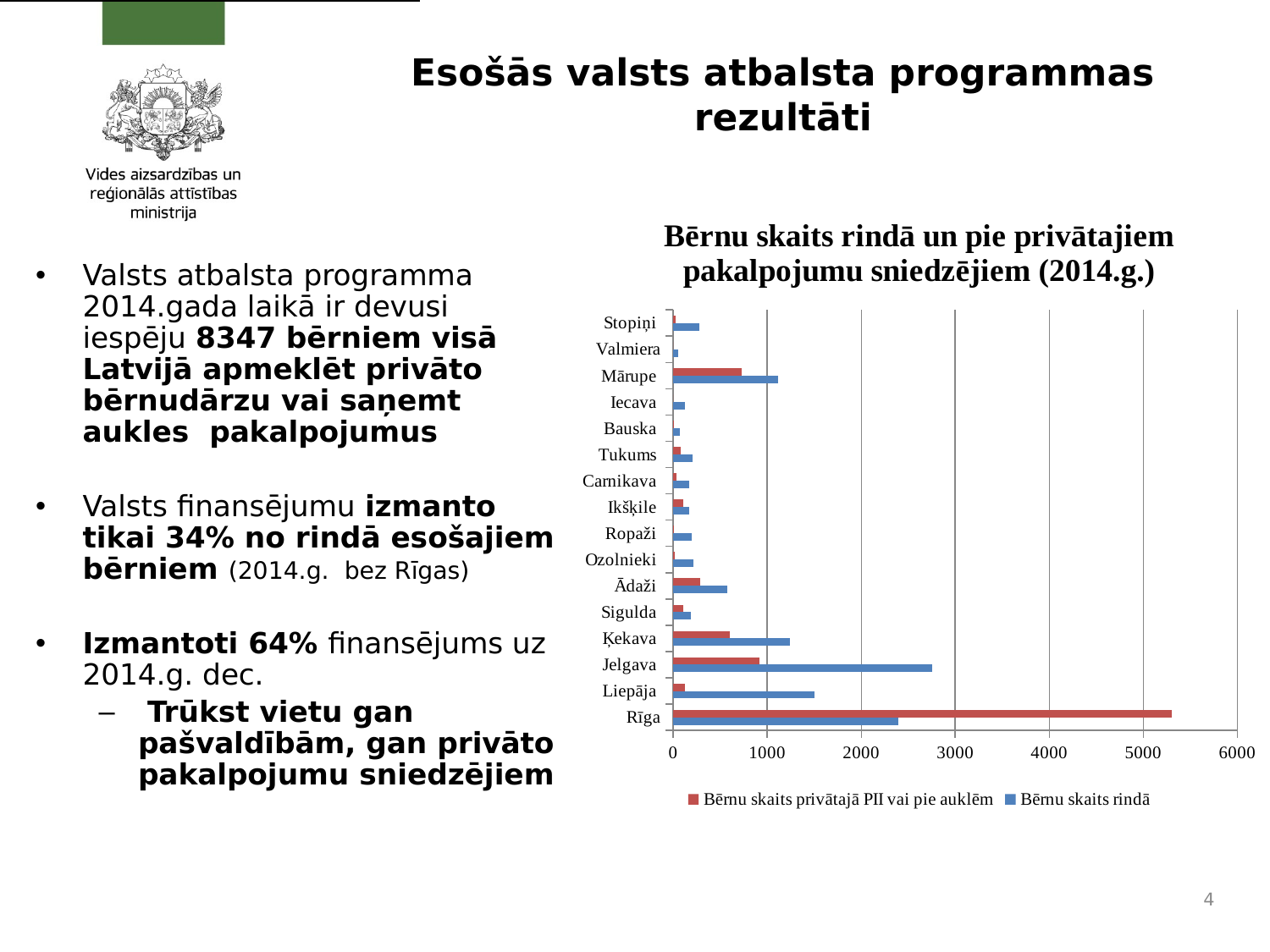

# Esošās valsts atbalsta programmas rezultāti

### Chart: Bērnu skaits rindā un pie privātajiem pakalpojumu sniedzējiem (2014.g.)

| Category | Bērnu skaits rindā | Bērnu skaits privātajā PII vai pie auklēm |
|---|---|---|
| Rīga | 2395.0 | 5307.0 |
| Liepāja  | 1507.0 | 127.0 |
| Jelgava  | 2756.0 | 915.0 |
| Ķekava  | 1244.0 | 600.0 |
| Sigulda  | 186.0 | 111.0 |
| Ādaži  | 578.0 | 284.0 |
| Ozolnieki  | 213.0 | 17.0 |
| Ropaži  | 195.0 | 7.0 |
| Ikšķile  | 167.0 | 106.0 |
| Carnikava  | 174.0 | 38.0 |
| Tukums  | 206.0 | 77.0 |
| Bauska  | 67.0 | 7.0 |
| Iecava  | 129.0 | 0.0 |
| Mārupe  | 1114.0 | 726.0 |
| Valmiera | 55.0 | 0.0 |
| Stopiņi  | 279.0 | 25.0 |
Valsts atbalsta programma 2014.gada laikā ir devusi iespēju 8347 bērniem visā Latvijā apmeklēt privāto bērnudārzu vai saņemt aukles  pakalpojumus

Valsts finansējumu izmanto tikai 34% no rindā esošajiem bērniem (2014.g.  bez Rīgas)

Izmantoti 64% finansējums uz 2014.g. dec.
 Trūkst vietu gan pašvaldībām, gan privāto pakalpojumu sniedzējiem

4